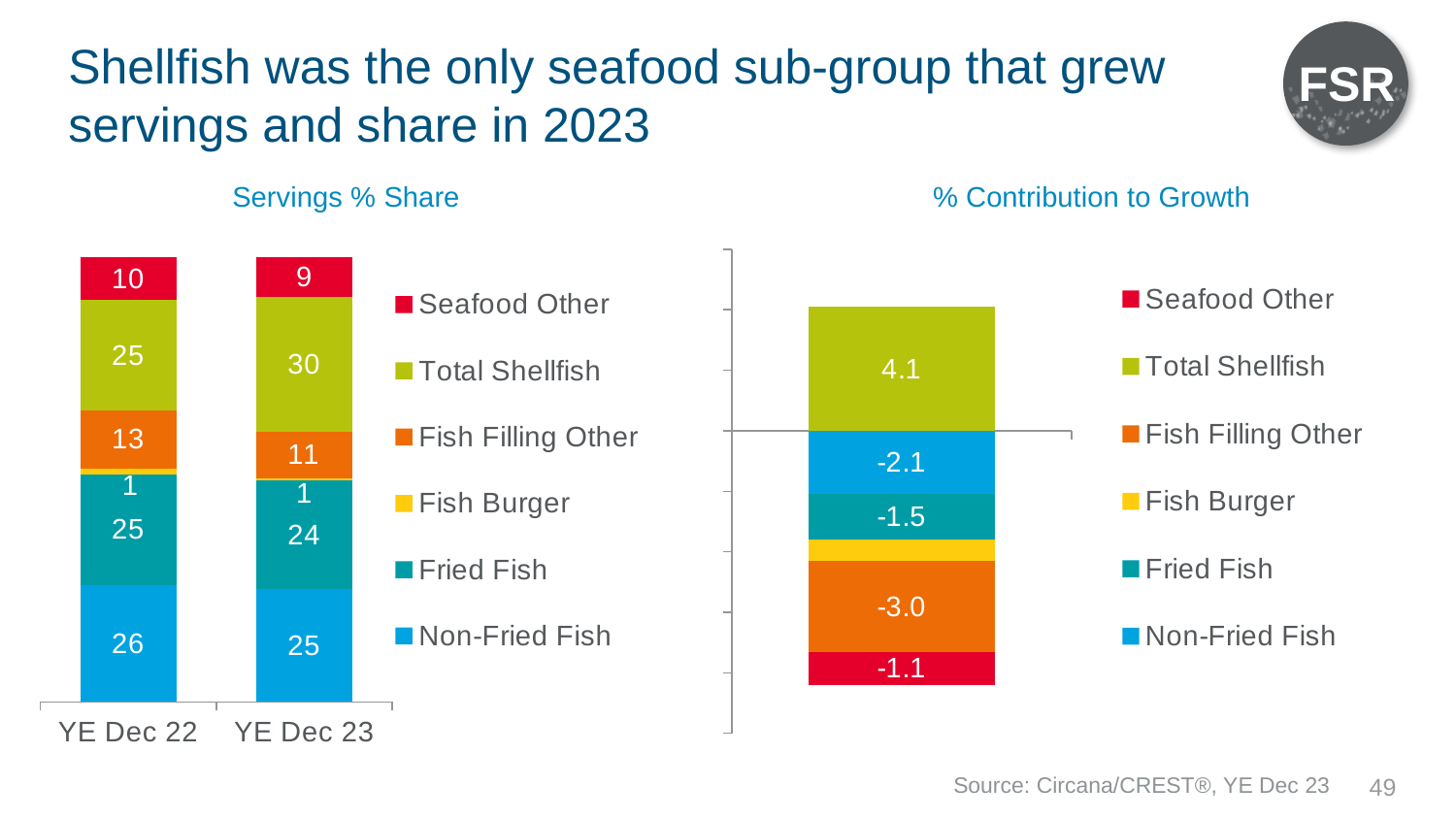

FSR
# Shellfish was the only seafood sub-group that grew servings and share in 2023
Servings % Share
% Contribution to Growth

### Chart

| Category | Non-Fried Fish | Fried Fish | Fish Burger | Fish Filling Other | Total Shellfish | Seafood Other |
|---|---|---|---|---|---|---|
| YE Dec 22 | 26.3 | 24.9 | 1.3 | 13.1 | 24.7 | 9.8 |
| YE Dec 23 | 25.3 | 24.4 | 0.6 | 10.5 | 30.1 | 9.1 |

### Chart

| Category | Non-Fried Fish | Fried Fish | Fish Burger | Fish Filling Other | Total Shellfish | Seafood Other |
|---|---|---|---|---|---|---|
| Contribution to Growth % | -2.1 | -1.5 | -0.7 | -3.0 | 4.1 | -1.1 |
Source: Circana/CREST®, YE Dec 23
49